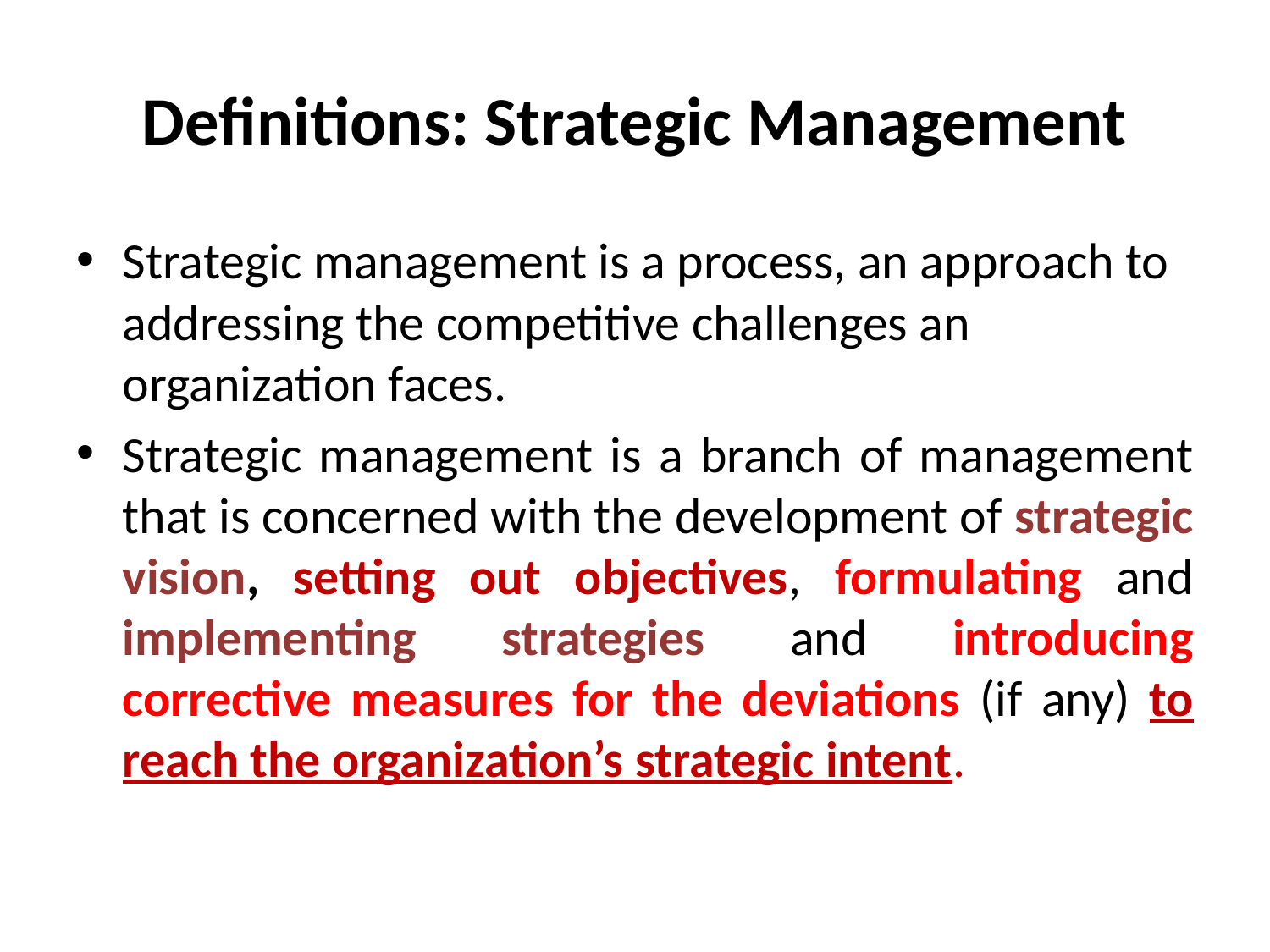

# Definitions: Strategic Management
Strategic management is a process, an approach to addressing the competitive challenges an organization faces.
Strategic management is a branch of management that is concerned with the development of strategic vision, setting out objectives, formulating and implementing strategies and introducing corrective measures for the deviations (if any) to reach the organization’s strategic intent.